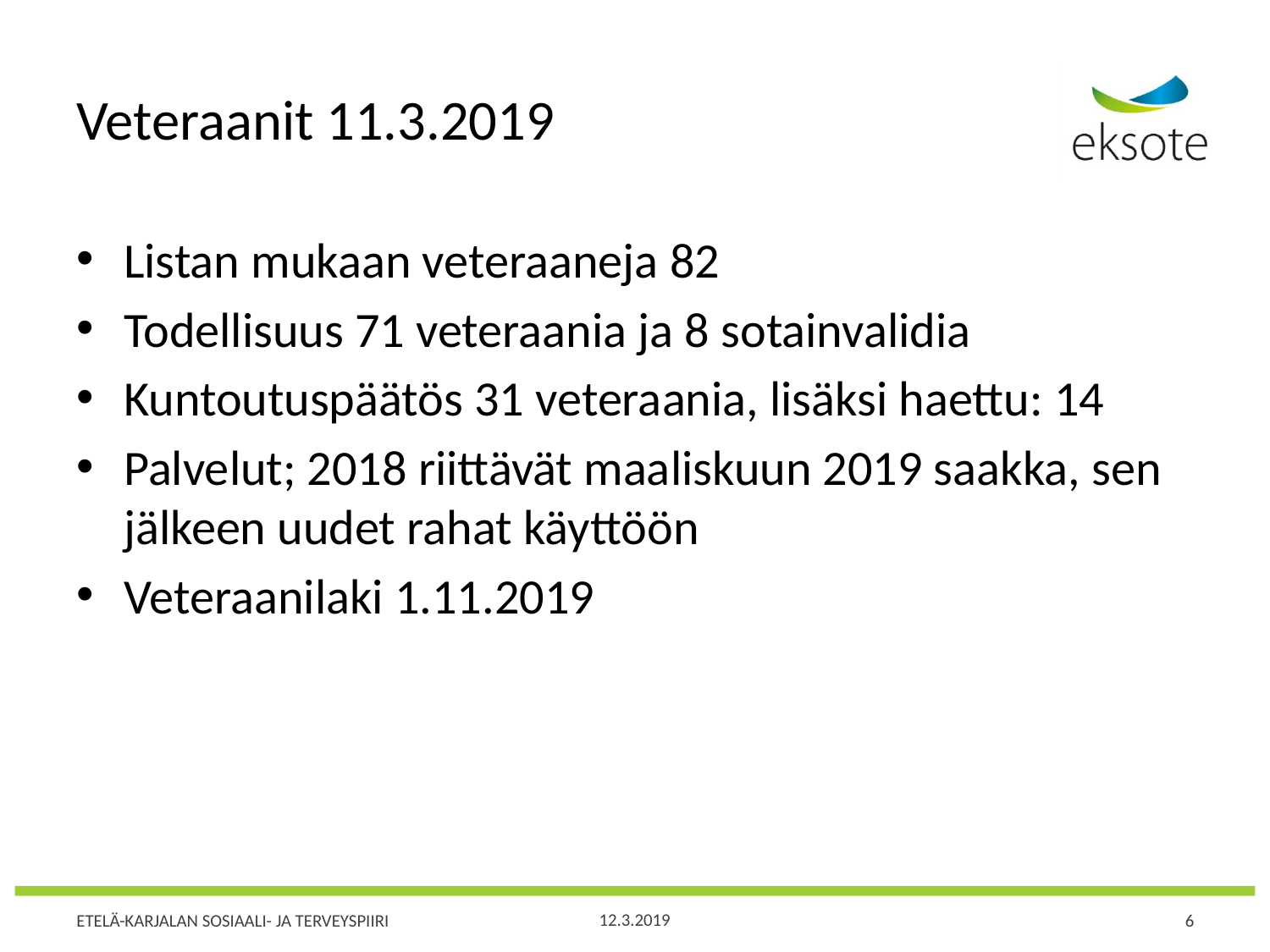

# Veteraanit 11.3.2019
Listan mukaan veteraaneja 82
Todellisuus 71 veteraania ja 8 sotainvalidia
Kuntoutuspäätös 31 veteraania, lisäksi haettu: 14
Palvelut; 2018 riittävät maaliskuun 2019 saakka, sen jälkeen uudet rahat käyttöön
Veteraanilaki 1.11.2019
12.3.2019
6
ETELÄ-KARJALAN SOSIAALI- JA TERVEYSPIIRI